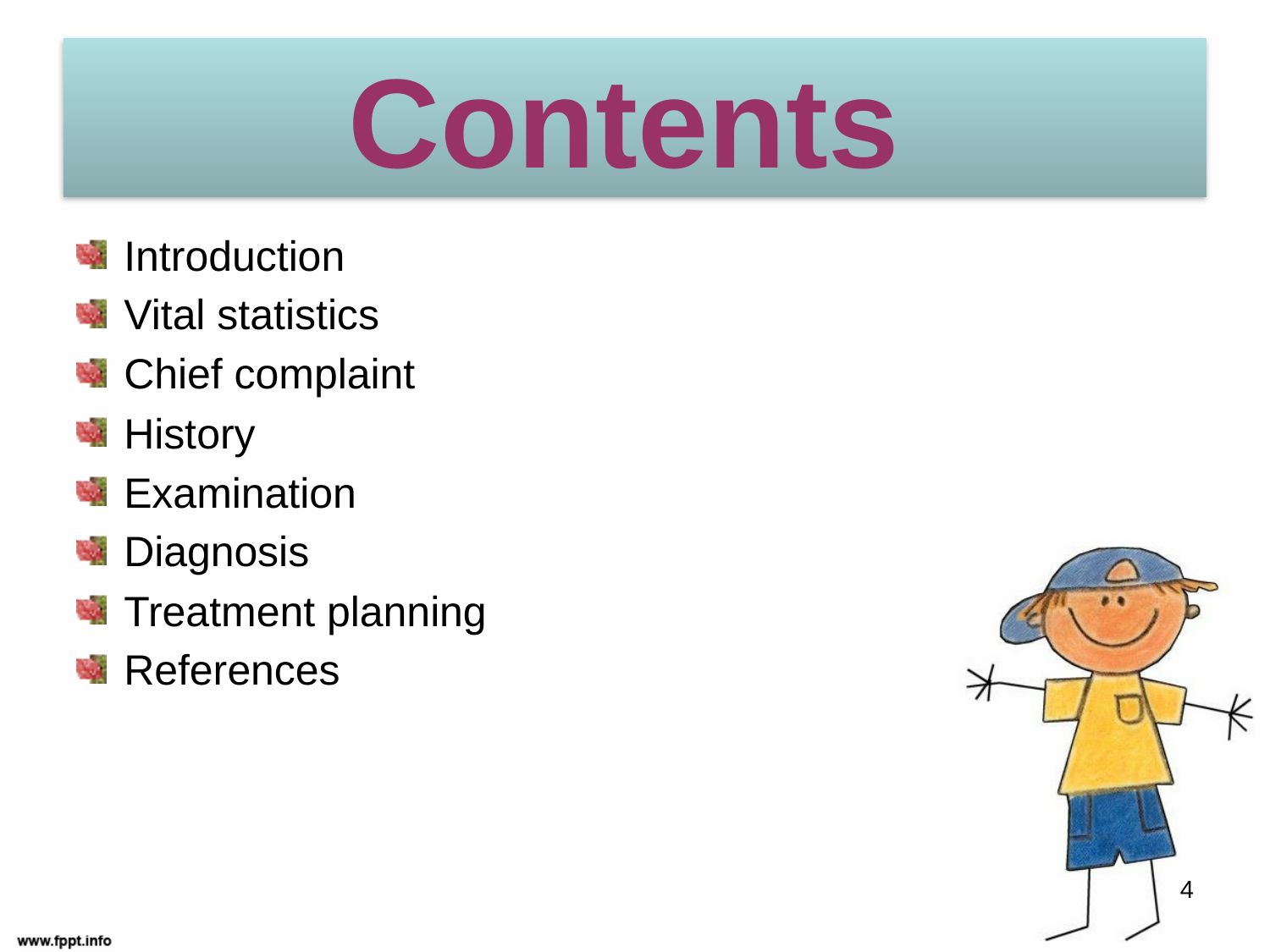

# Contents
Introduction
Vital statistics
Chief complaint
History
Examination
Diagnosis
Treatment planning
References

4